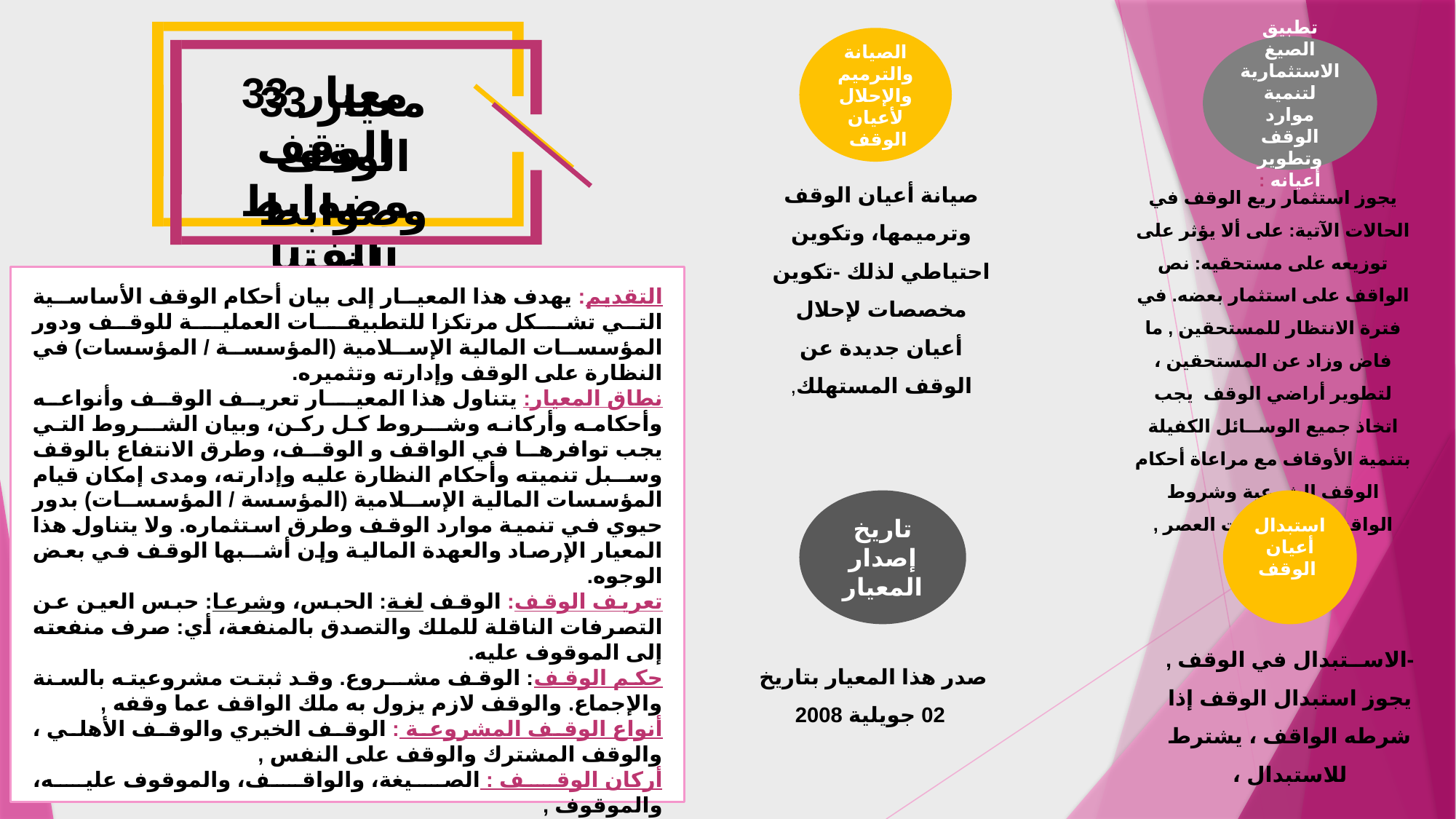

معيار 33
الوقف وضوابط الفتيا
الصيانة والترميم والإحلال لأعيان الوقف
تطبيق الصيغ الاستثمارية لتنمية موارد الوقف وتطوير أعيانه :

معيار 33
الوقف وضوابط الفتيا
صيانة أعيان الوقف وترميمها، وتكوين احتياطي لذلك -تكوين مخصصات لإحلال أعيان جديدة عن الوقف المستهلك,
يجوز استثمار ريع الوقف في الحالات الآتية: على ألا يؤثر على توزيعه على مستحقيه: نص الواقف على استثمار بعضه. في فترة الانتظار للمستحقين , ما فاض وزاد عن المستحقين ، لتطوير أراضي الوقف  يجب اتخاذ جميع الوســائل الكفيلة بتنمية الأوقاف مع مراعاة أحكام الوقف الشرعية وشروط الواقفين ومتطلبات العصر ,

التقديم: يهدف هذا المعيــار إلى بيان أحكام الوقف الأساســية التي تشــكل مرتكزا للتطبيقــات العمليــة للوقف ودور المؤسســات المالية الإســلامية (المؤسســة / المؤسسات) في النظارة على الوقف وإدارته وتثميره.
نطاق المعيار: يتناول هذا المعيــار تعريف الوقف وأنواعه وأحكامه وأركانه وشــروط كل ركن، وبيان الشــروط التي يجب توافرهــا في الواقف و الوقــف، وطرق الانتفاع بالوقف وســبل تنميته وأحكام النظارة عليه وإدارته، ومدى إمكان قيام المؤسسات المالية الإســلامية (المؤسسة / المؤسســات) بدور حيوي في تنمية موارد الوقف وطرق استثماره. ولا يتناول هذا المعيار الإرصاد والعهدة المالية وإن أشــبها الوقف في بعض الوجوه.
تعريف الوقف: الوقف لغة: الحبس، وشرعا: حبس العين عن التصرفات الناقلة للملك والتصدق بالمنفعة، أي: صرف منفعته إلى الموقوف عليه.
حكم الوقف: الوقف مشــروع. وقد ثبتت مشروعيته بالسنة والإجماع. والوقف لازم يزول به ملك الواقف عما وقفه ,
أنواع الوقف المشروعة : الوقف الخيري والوقف الأهلي ، والوقف المشترك والوقف على النفس ,
أركان الوقف : الصيغة، والواقف، والموقوف عليه، والموقوف ,
الشروط في الوقف : الشروط المقترنة بعقد الوقف،
النظارة على الوقف وإدارته :قيود نظارة الوقف وإدارته ، مهام الناظر ، ما لا يجوز للناظر ، صرف الفاضل من ريع وقف المساجد ، الرقابة القضائية على إدارة الوقف ،
إجارة الوقف وضوابطها : الأصل في ّ مدة إجارة الوقف ألا تكــون طويلة عرفا ، اشتراط أجرة المثل ، صور إجارة الوقف المشروعة ،
تاريخ إصدار المعيار
استبدال أعيان الوقف
صدر هذا المعيار بتاريخ
02 جويلية 2008
-الاســتبدال في الوقف , يجوز استبدال الوقف إذا شرطه الواقف ، يشترط للاستبدال ،